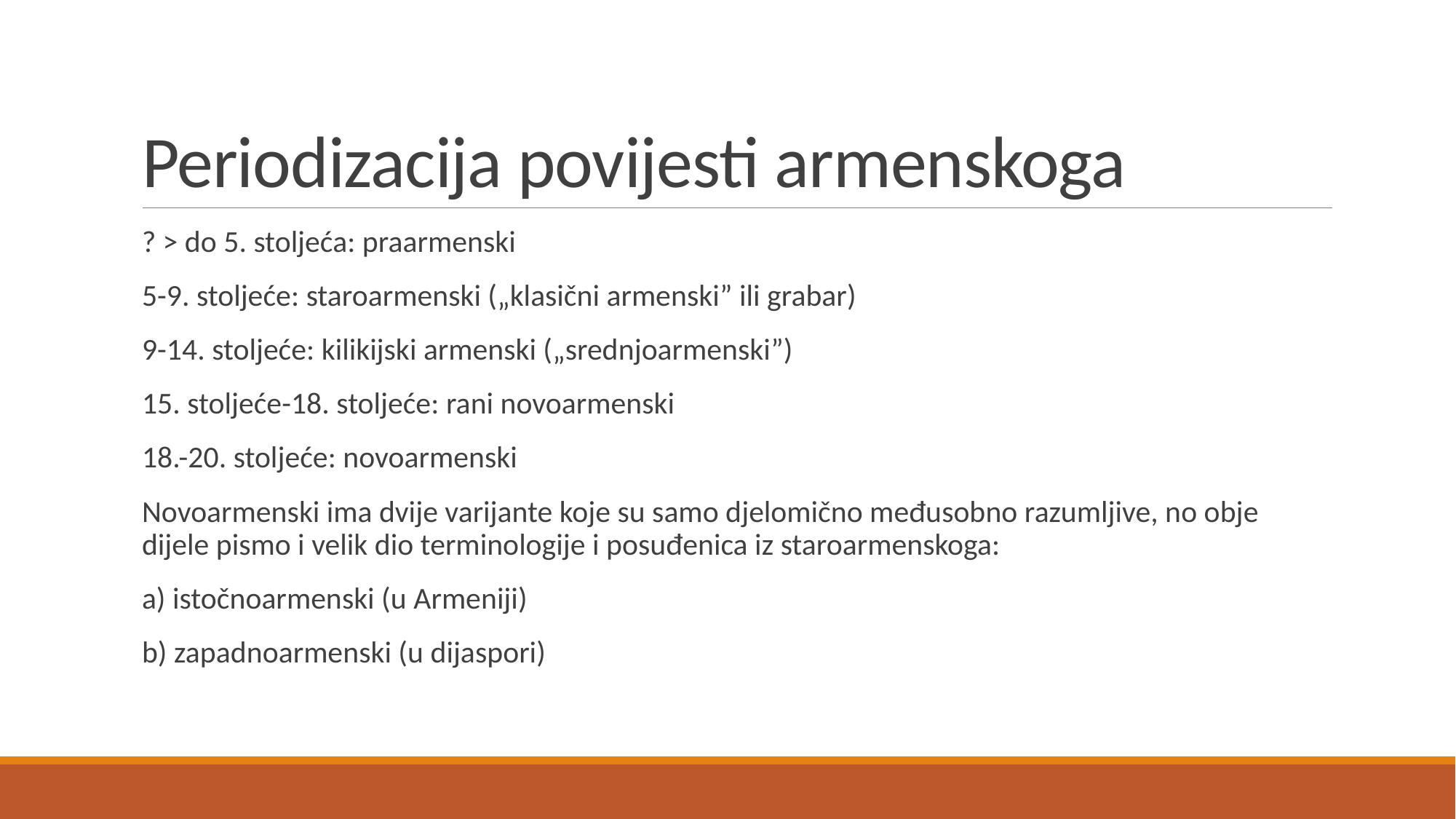

# Periodizacija povijesti armenskoga
? > do 5. stoljeća: praarmenski
5-9. stoljeće: staroarmenski („klasični armenski” ili grabar)
9-14. stoljeće: kilikijski armenski („srednjoarmenski”)
15. stoljeće-18. stoljeće: rani novoarmenski
18.-20. stoljeće: novoarmenski
Novoarmenski ima dvije varijante koje su samo djelomično međusobno razumljive, no obje dijele pismo i velik dio terminologije i posuđenica iz staroarmenskoga:
a) istočnoarmenski (u Armeniji)
b) zapadnoarmenski (u dijaspori)